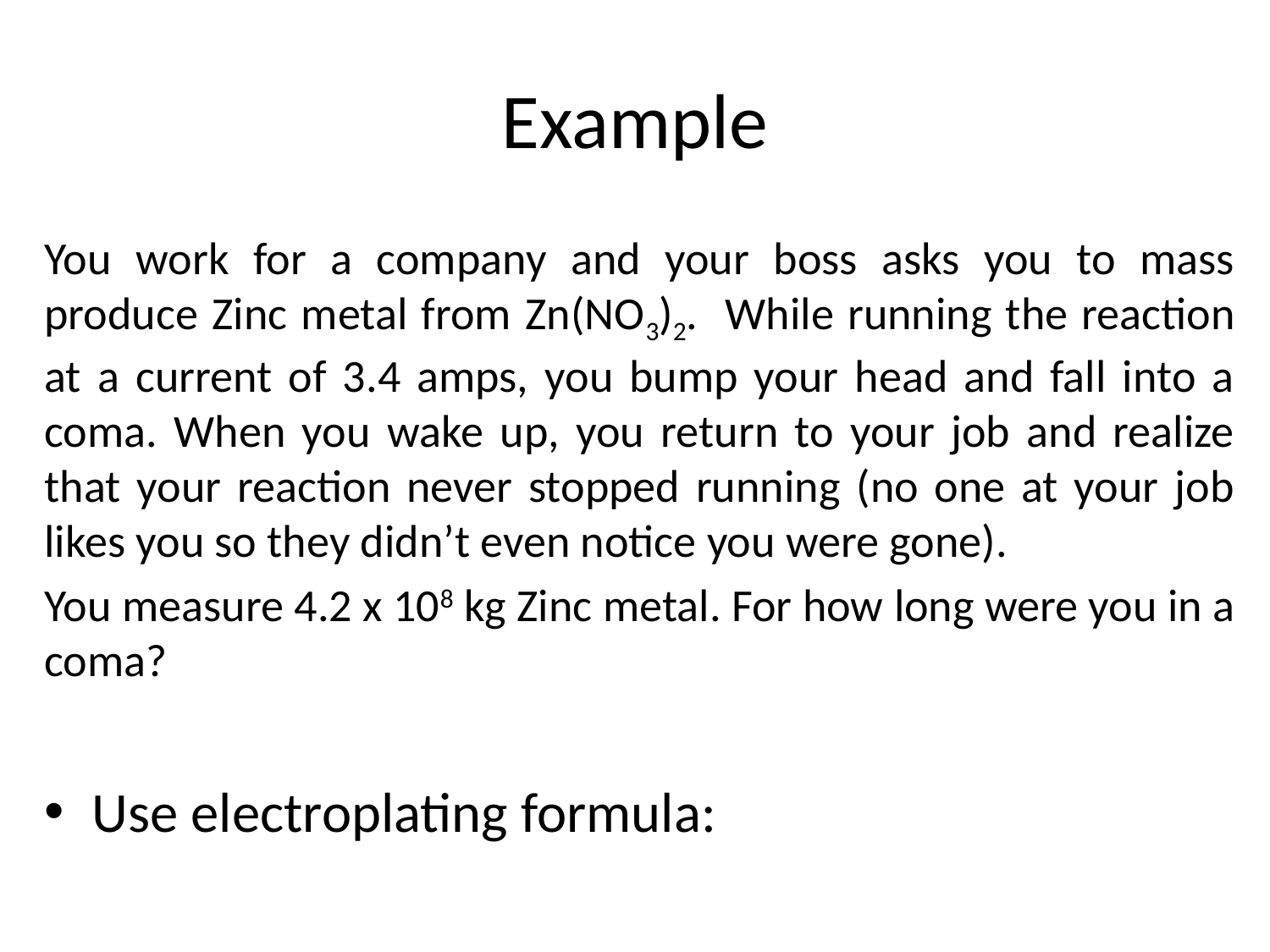

# Example
You work for a company and your boss asks you to mass produce Zinc metal from Zn(NO3)2.  While running the reaction at a current of 3.4 amps, you bump your head and fall into a coma. When you wake up, you return to your job and realize that your reaction never stopped running (no one at your job likes you so they didn’t even notice you were gone).
You measure 4.2 x 108 kg Zinc metal. For how long were you in a coma?

Use electroplating formula: